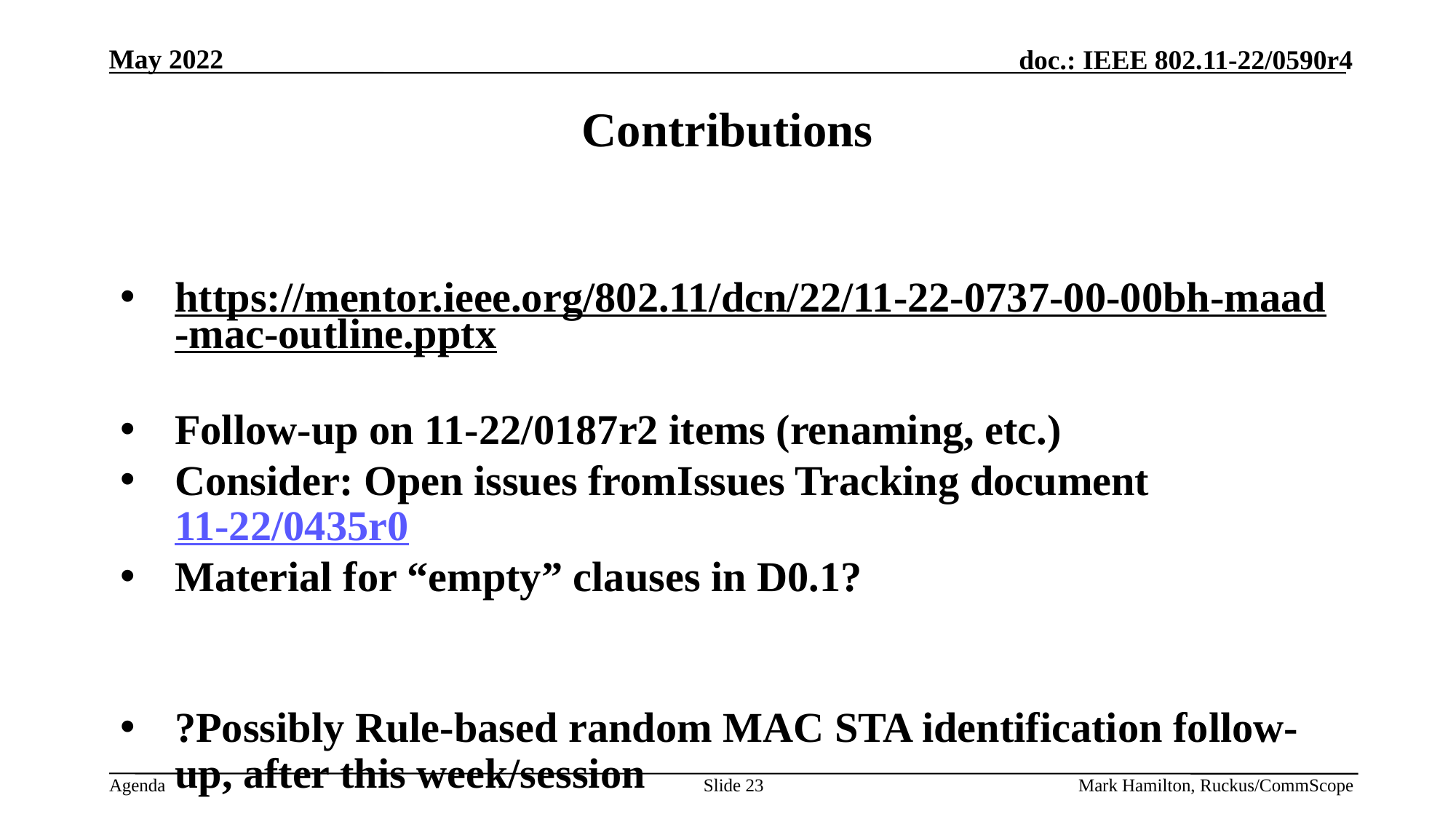

# Contributions

https://mentor.ieee.org/802.11/dcn/22/11-22-0737-00-00bh-maad-mac-outline.pptx
Follow-up on 11-22/0187r2 items (renaming, etc.)
Consider: Open issues fromIssues Tracking document 11-22/0435r0
Material for “empty” clauses in D0.1?

?Possibly Rule-based random MAC STA identification follow-up, after this week/session
Slide 23